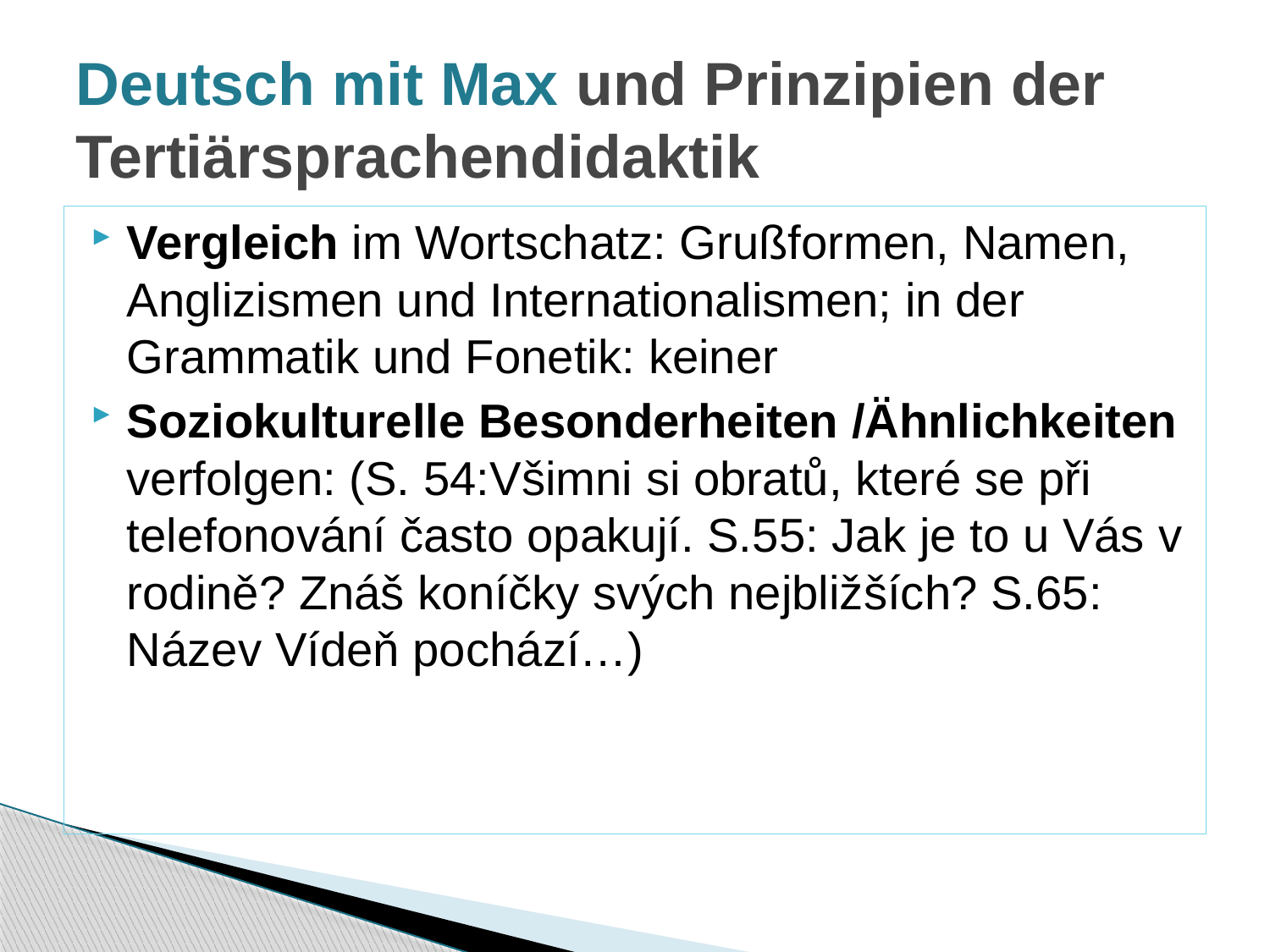

# Deutsch mit Max und Prinzipien der Tertiärsprachendidaktik
Vergleich im Wortschatz: Grußformen, Namen, Anglizismen und Internationalismen; in der Grammatik und Fonetik: keiner
Soziokulturelle Besonderheiten /Ähnlichkeiten verfolgen: (S. 54:Všimni si obratů, které se při telefonování často opakují. S.55: Jak je to u Vás v rodině? Znáš koníčky svých nejbližších? S.65: Název Vídeň pochází…)